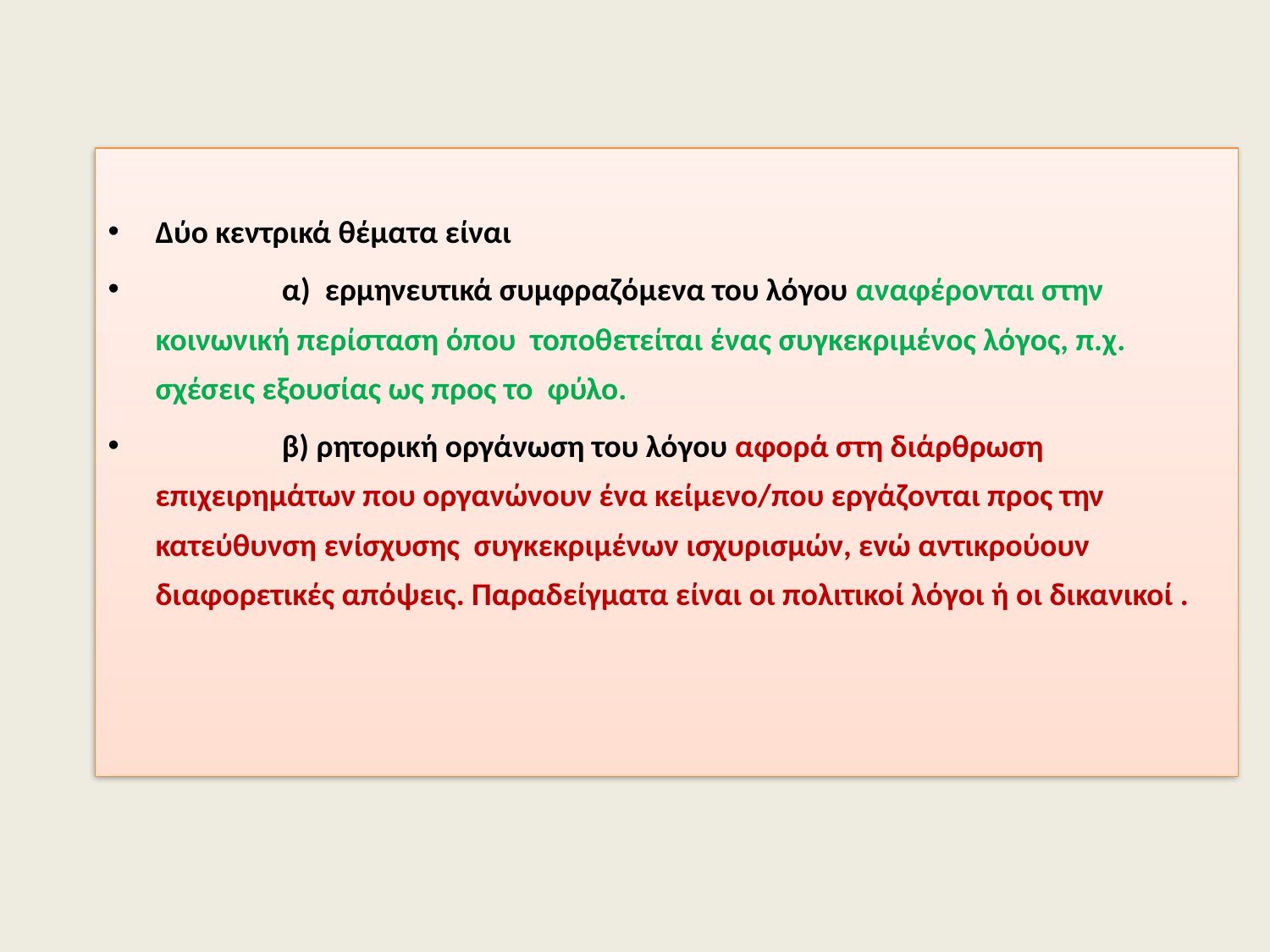

# Δύο κεντρικά θέματα είναι
	α)  ερμηνευτικά συμφραζόμενα του λόγου αναφέρονται στην κοινωνική περίσταση όπου  τοποθετείται ένας συγκεκριμένος λόγος, π.χ.  σχέσεις εξουσίας ως προς το  φύλο.
	β) ρητορική οργάνωση του λόγου αφορά στη διάρθρωση  επιχειρημάτων που οργανώνουν ένα κείμενο/που εργάζονται προς την κατεύθυνση ενίσχυσης  συγκεκριμένων ισχυρισμών, ενώ αντικρούουν διαφορετικές απόψεις. Παραδείγματα είναι οι πολιτικοί λόγοι ή οι δικανικοί .